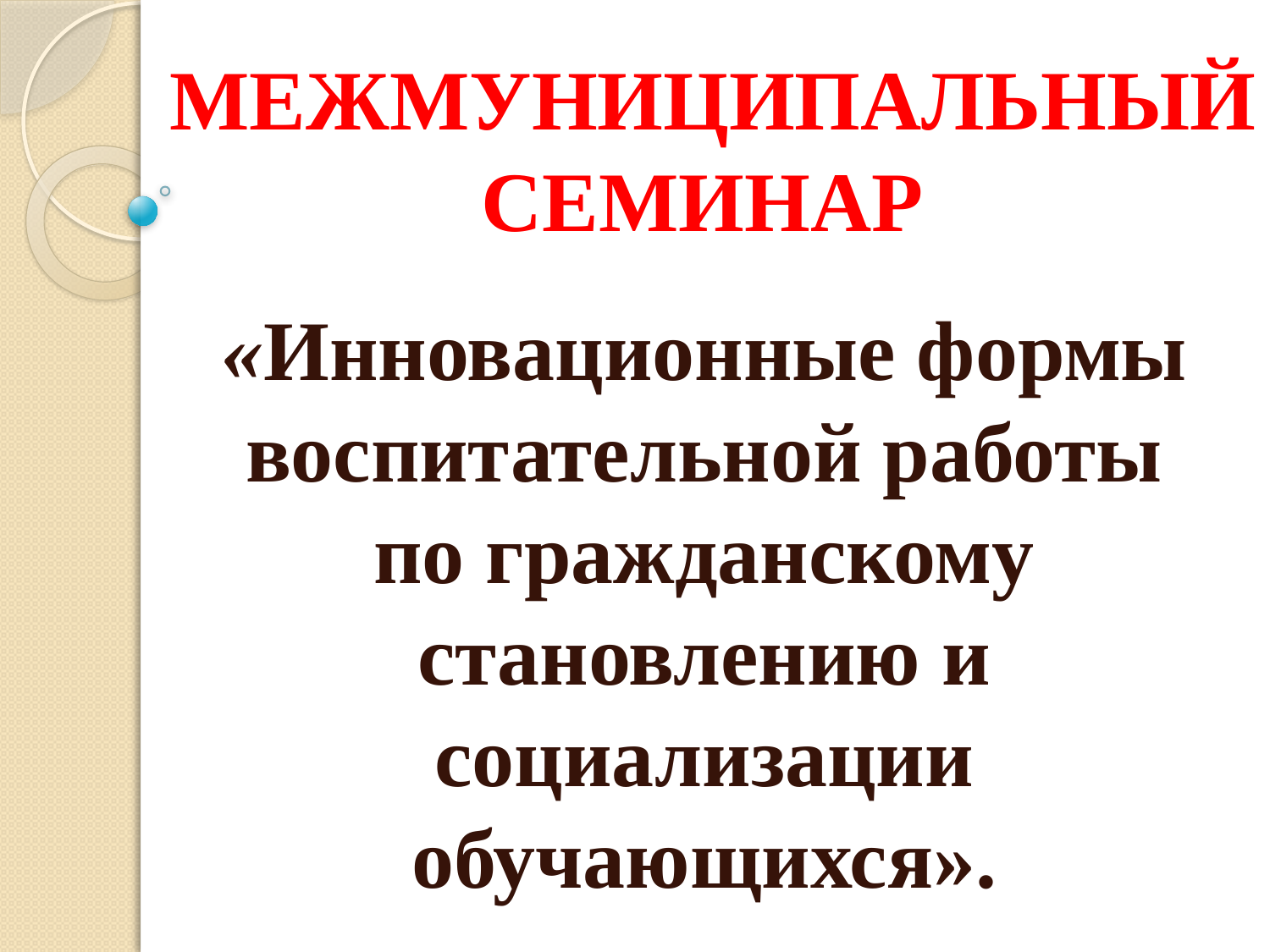

# МЕЖМУНИЦИПАЛЬНЫЙ СЕМИНАР
«Инновационные формы воспитательной работы по гражданскому становлению и социализации обучающихся».